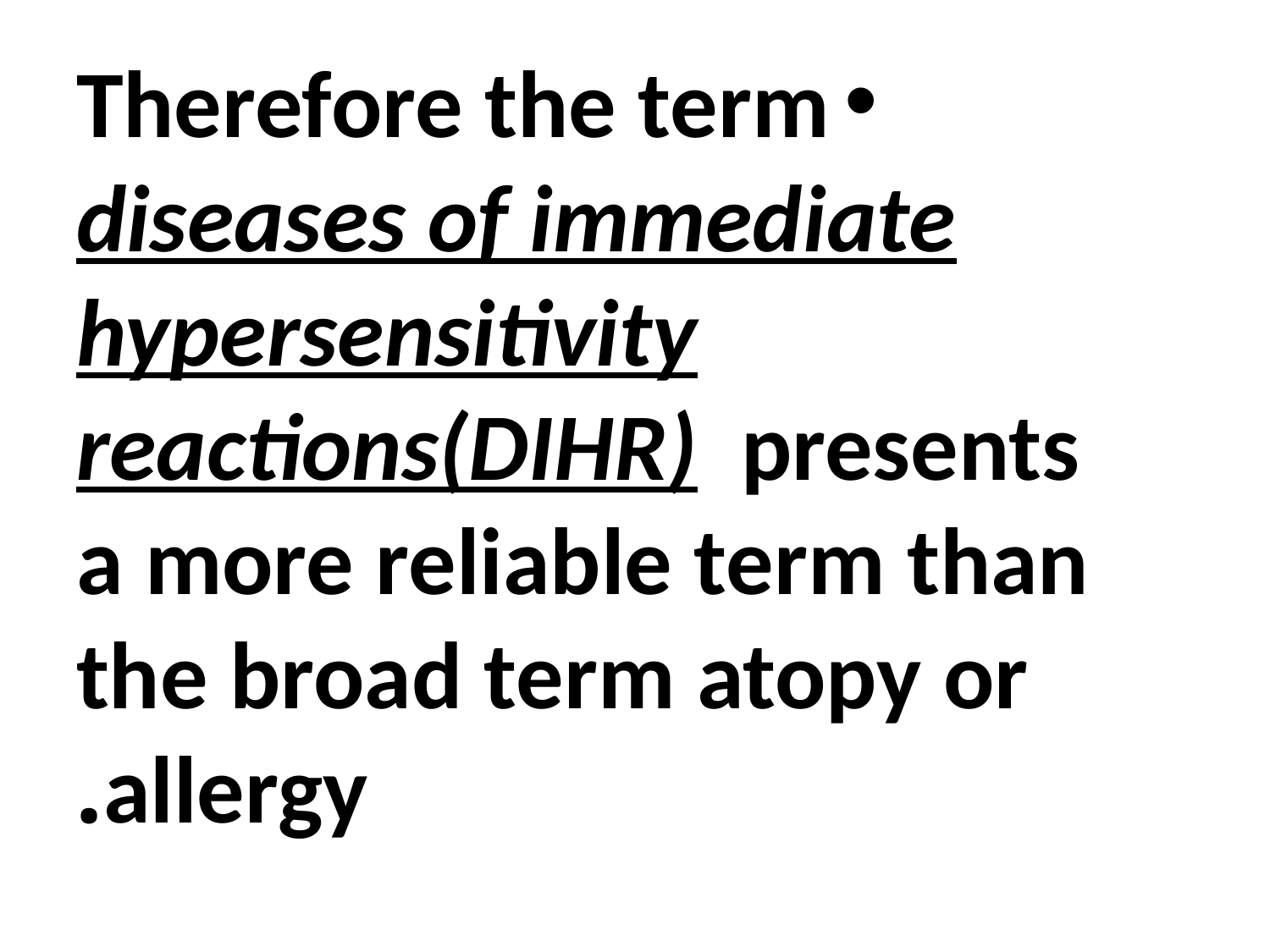

Therefore the term diseases of immediate hypersensitivity reactions(DIHR)  presents a more reliable term than the broad term atopy or allergy.
#